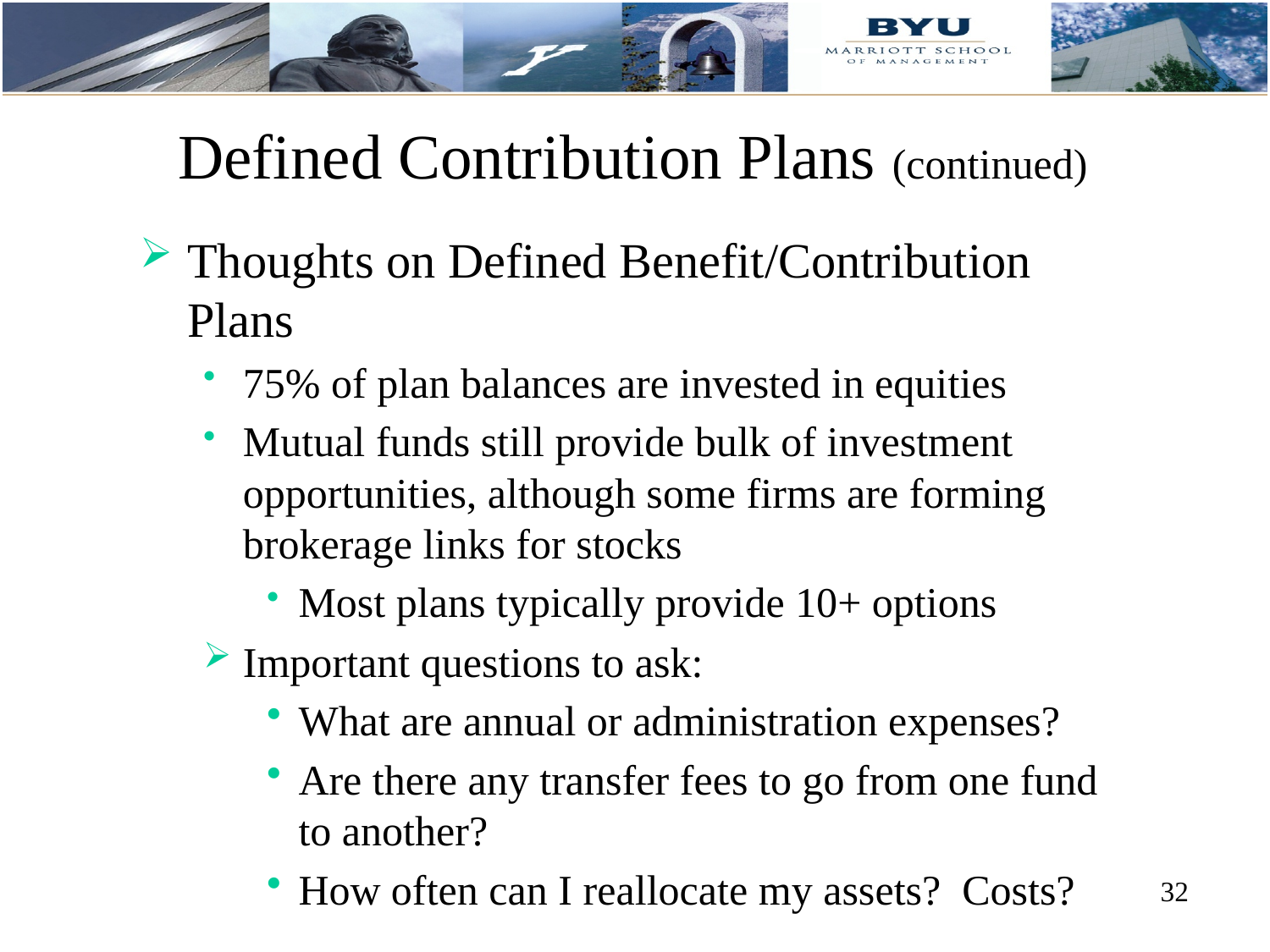

# Defined Contribution Plans (continued)
Thoughts on Defined Benefit/Contribution Plans
75% of plan balances are invested in equities
Mutual funds still provide bulk of investment opportunities, although some firms are forming brokerage links for stocks
Most plans typically provide 10+ options
Important questions to ask:
What are annual or administration expenses?
Are there any transfer fees to go from one fund to another?
How often can I reallocate my assets?  Costs?